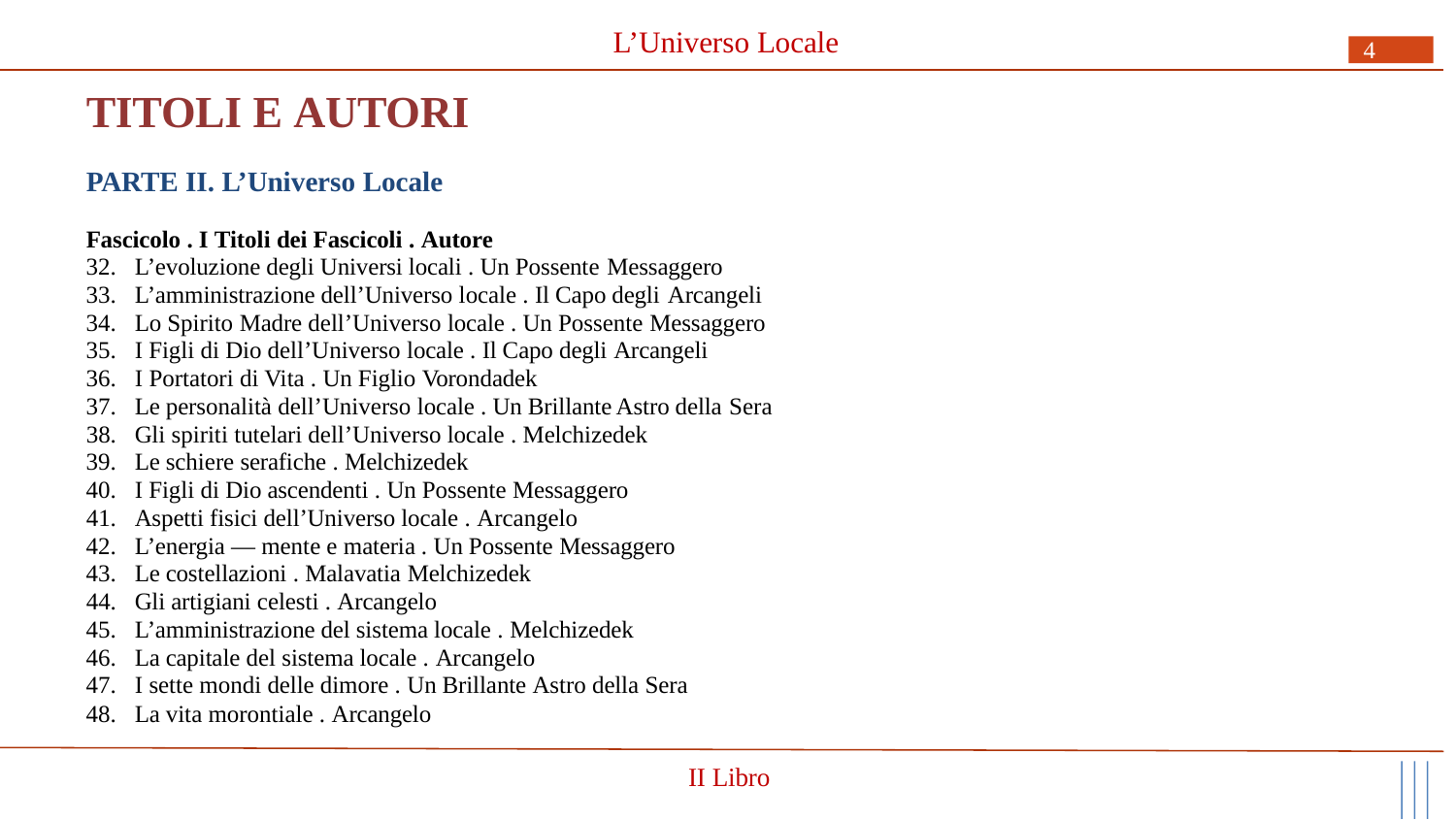

# L’Universo Locale
4

TITOLI E AUTORI
PARTE II. L’Universo Locale
Fascicolo . I Titoli dei Fascicoli . Autore
L’evoluzione degli Universi locali . Un Possente Messaggero
L’amministrazione dell’Universo locale . Il Capo degli Arcangeli
Lo Spirito Madre dell’Universo locale . Un Possente Messaggero
I Figli di Dio dell’Universo locale . Il Capo degli Arcangeli
I Portatori di Vita . Un Figlio Vorondadek
Le personalità dell’Universo locale . Un Brillante Astro della Sera
Gli spiriti tutelari dell’Universo locale . Melchizedek
Le schiere serafiche . Melchizedek
I Figli di Dio ascendenti . Un Possente Messaggero
Aspetti fisici dell’Universo locale . Arcangelo
L’energia — mente e materia . Un Possente Messaggero
Le costellazioni . Malavatia Melchizedek
Gli artigiani celesti . Arcangelo
L’amministrazione del sistema locale . Melchizedek
La capitale del sistema locale . Arcangelo
I sette mondi delle dimore . Un Brillante Astro della Sera
La vita morontiale . Arcangelo

II Libro